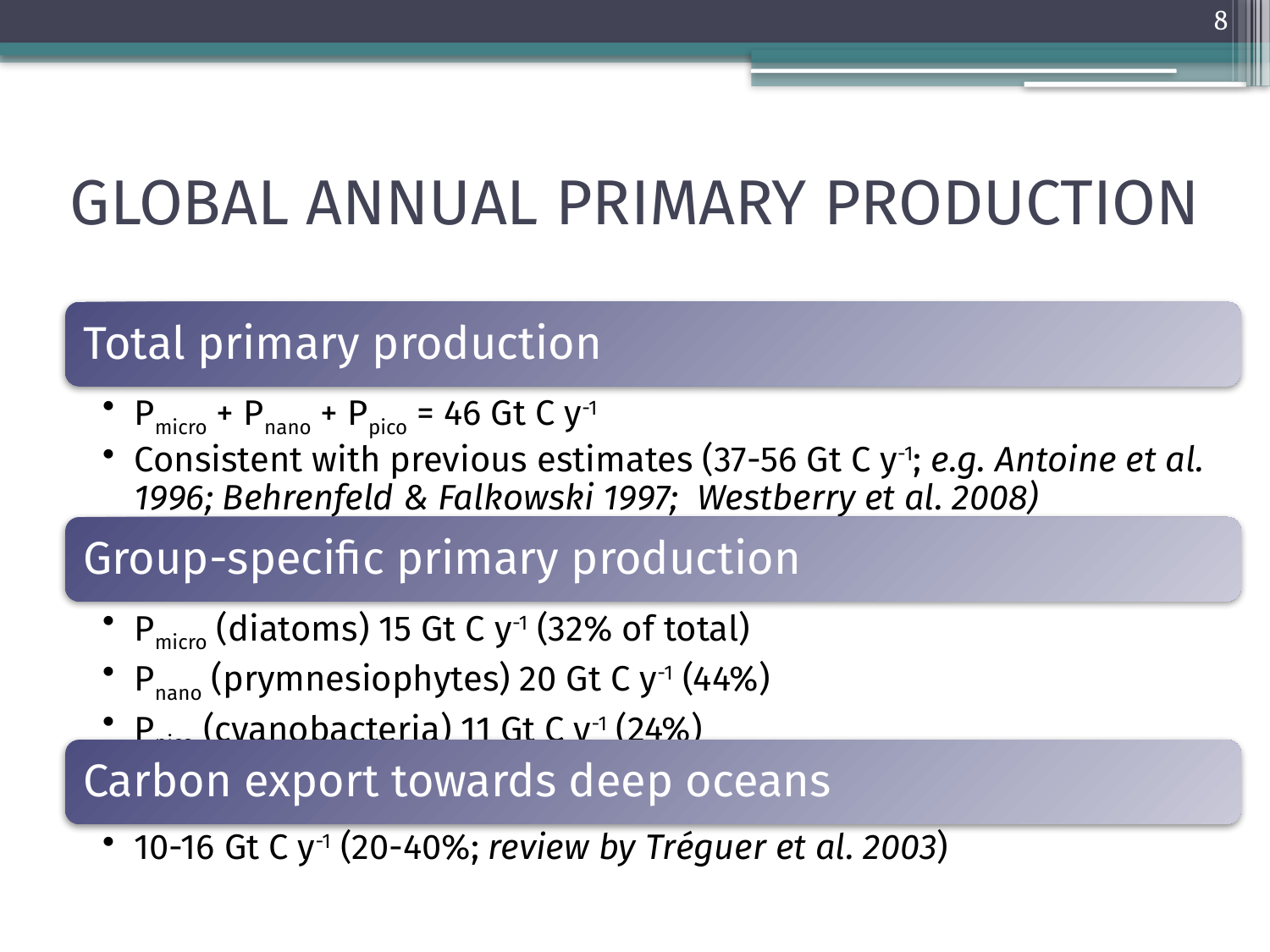

8
# GLOBAL ANNUAL PRIMARY PRODUCTION
Total primary production
Pmicro + Pnano + Ppico = 46 Gt C y-1
Consistent with previous estimates (37-56 Gt C y-1; e.g. Antoine et al. 1996; Behrenfeld & Falkowski 1997;  Westberry et al. 2008)
Group-specific primary production
Pmicro (diatoms) 15 Gt C y-1 (32% of total)
Pnano (prymnesiophytes) 20 Gt C y-1 (44%)
Ppico (cyanobacteria) 11 Gt C y-1 (24%)
Carbon export towards deep oceans
10-16 Gt C y-1 (20-40%; review by Tréguer et al. 2003)